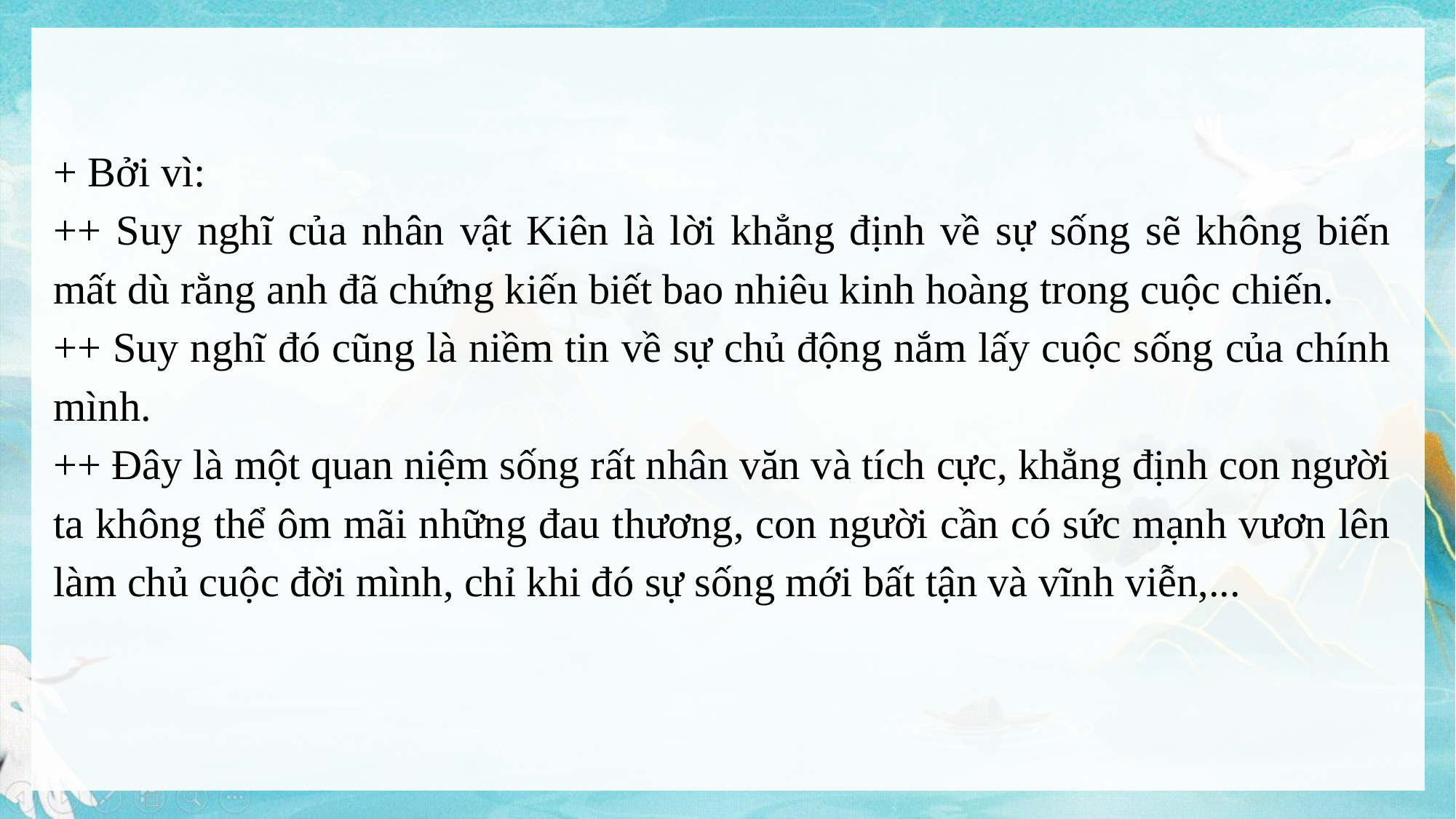

+ Bởi vì:
++ Suy nghĩ của nhân vật Kiên là lời khẳng định về sự sống sẽ không biến mất dù rằng anh đã chứng kiến biết bao nhiêu kinh hoàng trong cuộc chiến.
++ Suy nghĩ đó cũng là niềm tin về sự chủ động nắm lấy cuộc sống của chính mình.
++ Đây là một quan niệm sống rất nhân văn và tích cực, khẳng định con người ta không thể ôm mãi những đau thương, con người cần có sức mạnh vươn lên làm chủ cuộc đời mình, chỉ khi đó sự sống mới bất tận và vĩnh viễn,...